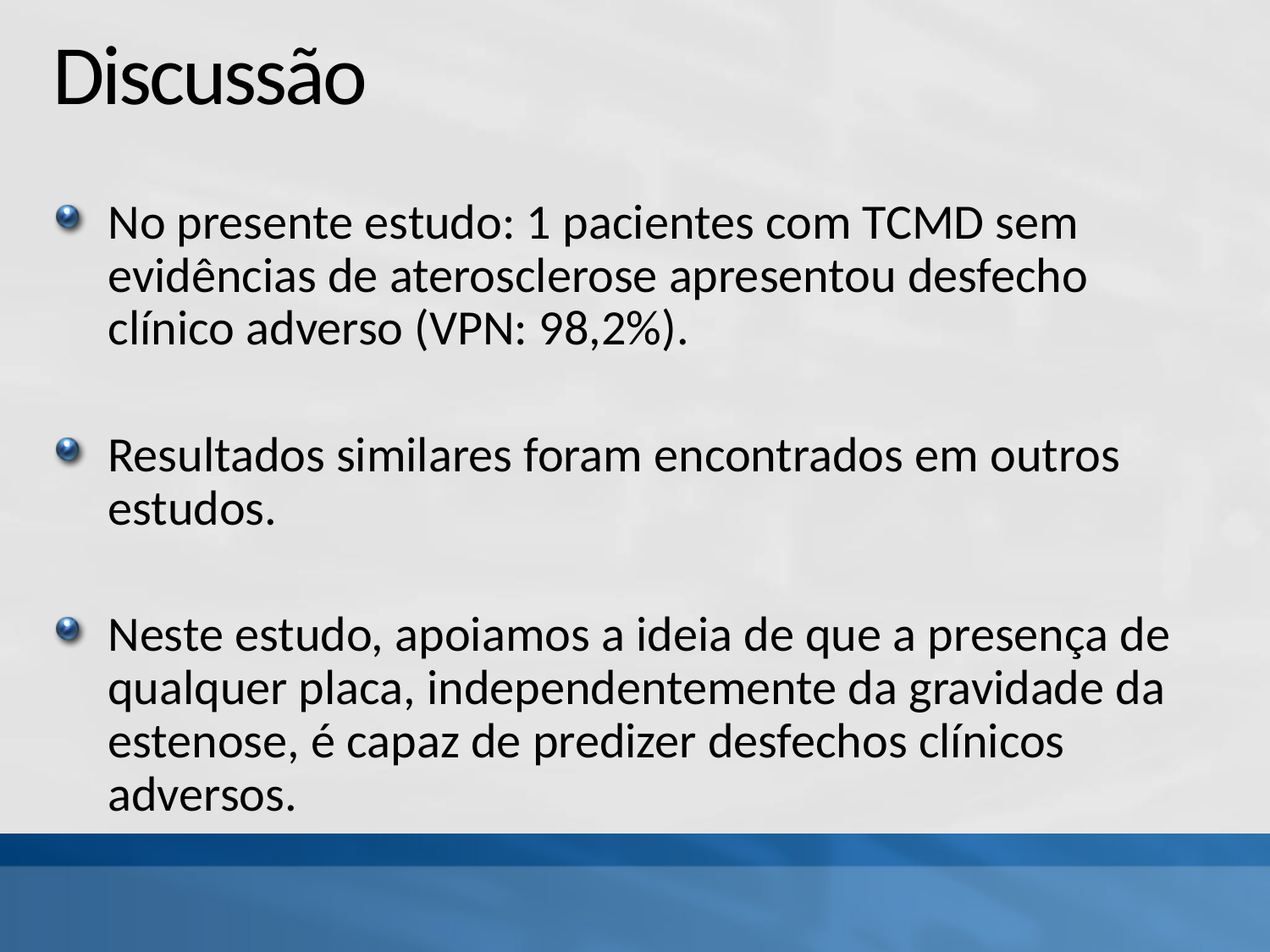

# Discussão
No presente estudo: 1 pacientes com TCMD sem evidências de aterosclerose apresentou desfecho clínico adverso (VPN: 98,2%).

Resultados similares foram encontrados em outros estudos.

Neste estudo, apoiamos a ideia de que a presença de qualquer placa, independentemente da gravidade da estenose, é capaz de predizer desfechos clínicos adversos.